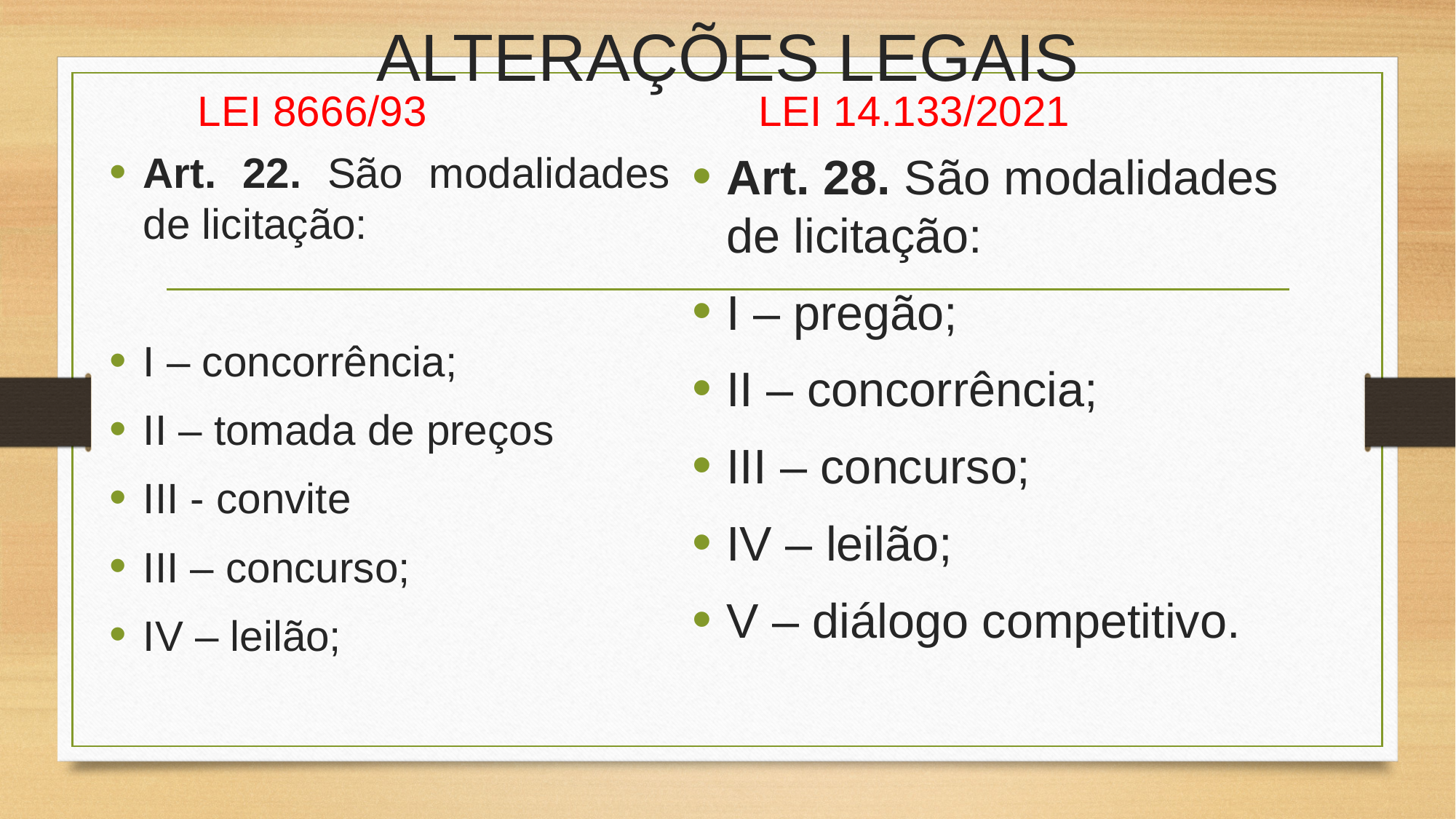

# ALTERAÇÕES LEGAIS
LEI 8666/93
LEI 14.133/2021
Art. 22. São modalidades de licitação:

I – concorrência;
II – tomada de preços
III - convite
III – concurso;
IV – leilão;

Art. 28. São modalidades de licitação:
I – pregão;
II – concorrência;
III – concurso;
IV – leilão;
V – diálogo competitivo.